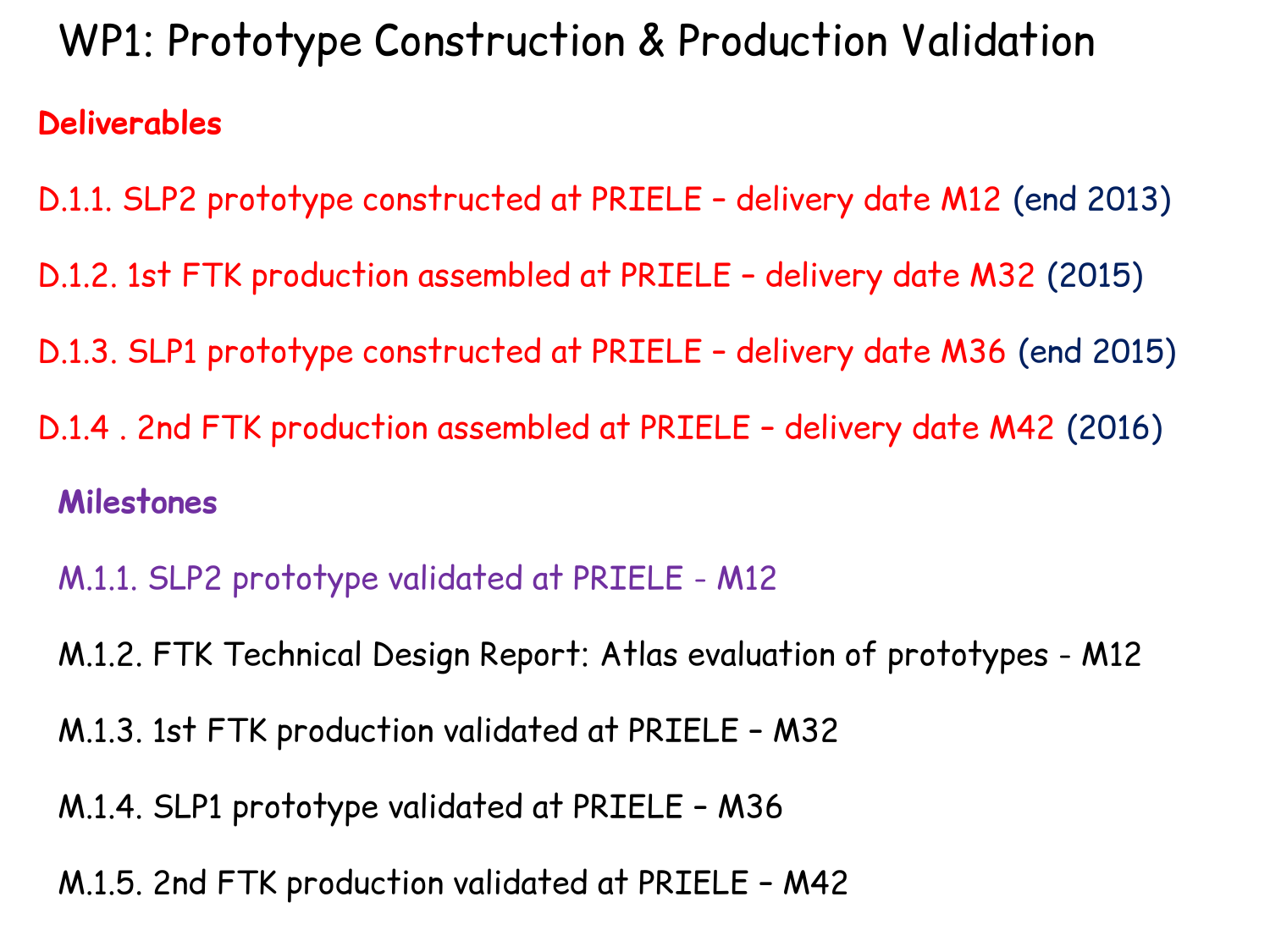

WP1: Prototype Construction & Production Validation
Deliverables

D.1.1. SLP2 prototype constructed at PRIELE – delivery date M12 (end 2013)

D.1.2. 1st FTK production assembled at PRIELE – delivery date M32 (2015)

D.1.3. SLP1 prototype constructed at PRIELE – delivery date M36 (end 2015)

D.1.4 . 2nd FTK production assembled at PRIELE – delivery date M42 (2016)
Milestones

M.1.1. SLP2 prototype validated at PRIELE - M12

M.1.2. FTK Technical Design Report: Atlas evaluation of prototypes - M12

M.1.3. 1st FTK production validated at PRIELE – M32

M.1.4. SLP1 prototype validated at PRIELE – M36

M.1.5. 2nd FTK production validated at PRIELE – M42